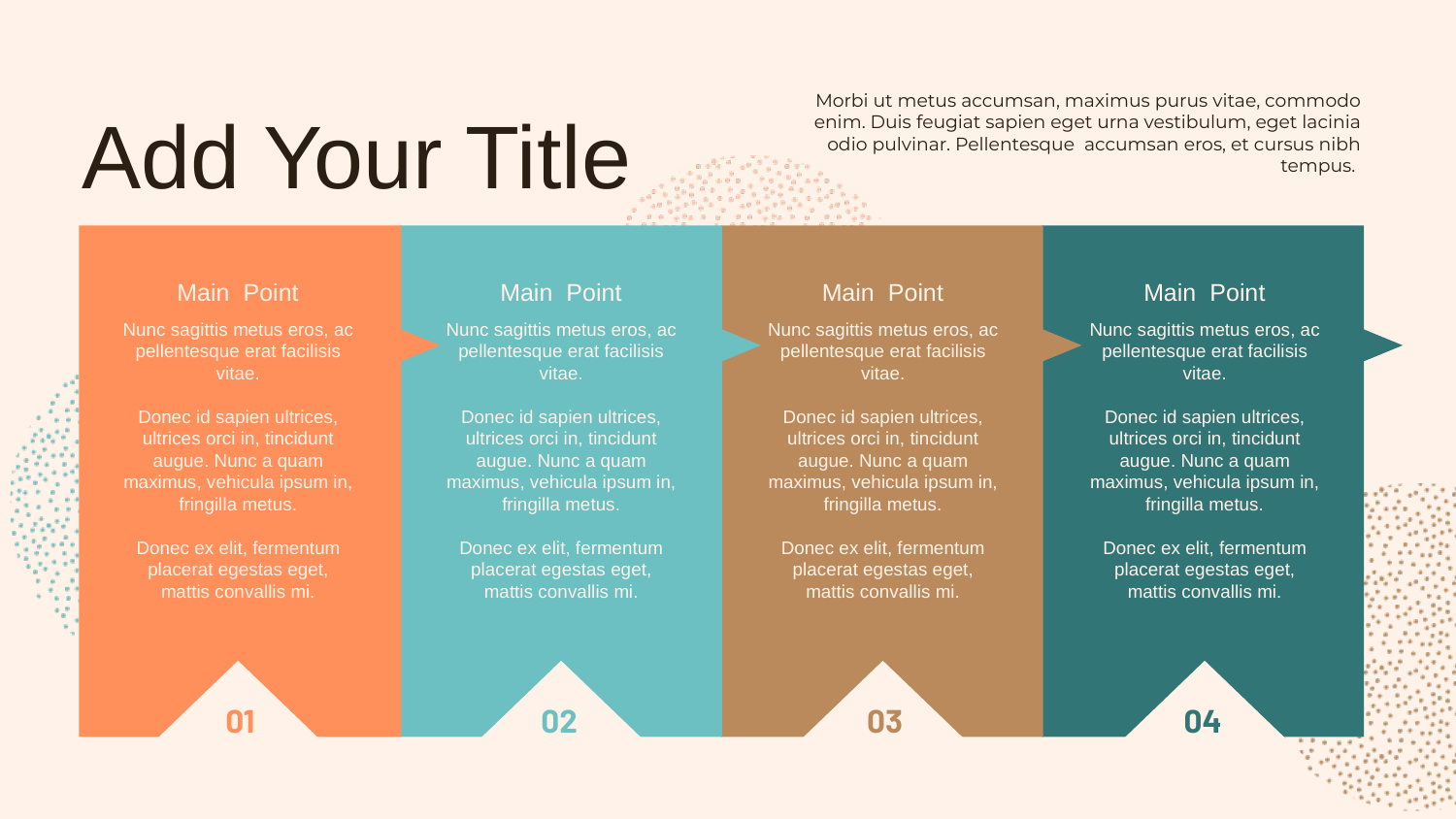

Add Your Title
Morbi ut metus accumsan, maximus purus vitae, commodo enim. Duis feugiat sapien eget urna vestibulum, eget lacinia odio pulvinar. Pellentesque  accumsan eros, et cursus nibh tempus.

Main  Point
Main  Point
Main  Point
Main  Point
Nunc sagittis metus eros, ac pellentesque erat facilisis vitae.

Donec id sapien ultrices, ultrices orci in, tincidunt augue. Nunc a quam maximus, vehicula ipsum in, fringilla metus.

Donec ex elit, fermentum placerat egestas eget, mattis convallis mi.

Nunc sagittis metus eros, ac pellentesque erat facilisis vitae.

Donec id sapien ultrices, ultrices orci in, tincidunt augue. Nunc a quam maximus, vehicula ipsum in, fringilla metus.

Donec ex elit, fermentum placerat egestas eget, mattis convallis mi.

Nunc sagittis metus eros, ac pellentesque erat facilisis vitae.

Donec id sapien ultrices, ultrices orci in, tincidunt augue. Nunc a quam maximus, vehicula ipsum in, fringilla metus.

Donec ex elit, fermentum placerat egestas eget, mattis convallis mi.

Nunc sagittis metus eros, ac pellentesque erat facilisis vitae.

Donec id sapien ultrices, ultrices orci in, tincidunt augue. Nunc a quam maximus, vehicula ipsum in, fringilla metus.

Donec ex elit, fermentum placerat egestas eget, mattis convallis mi.

01
02
03
04